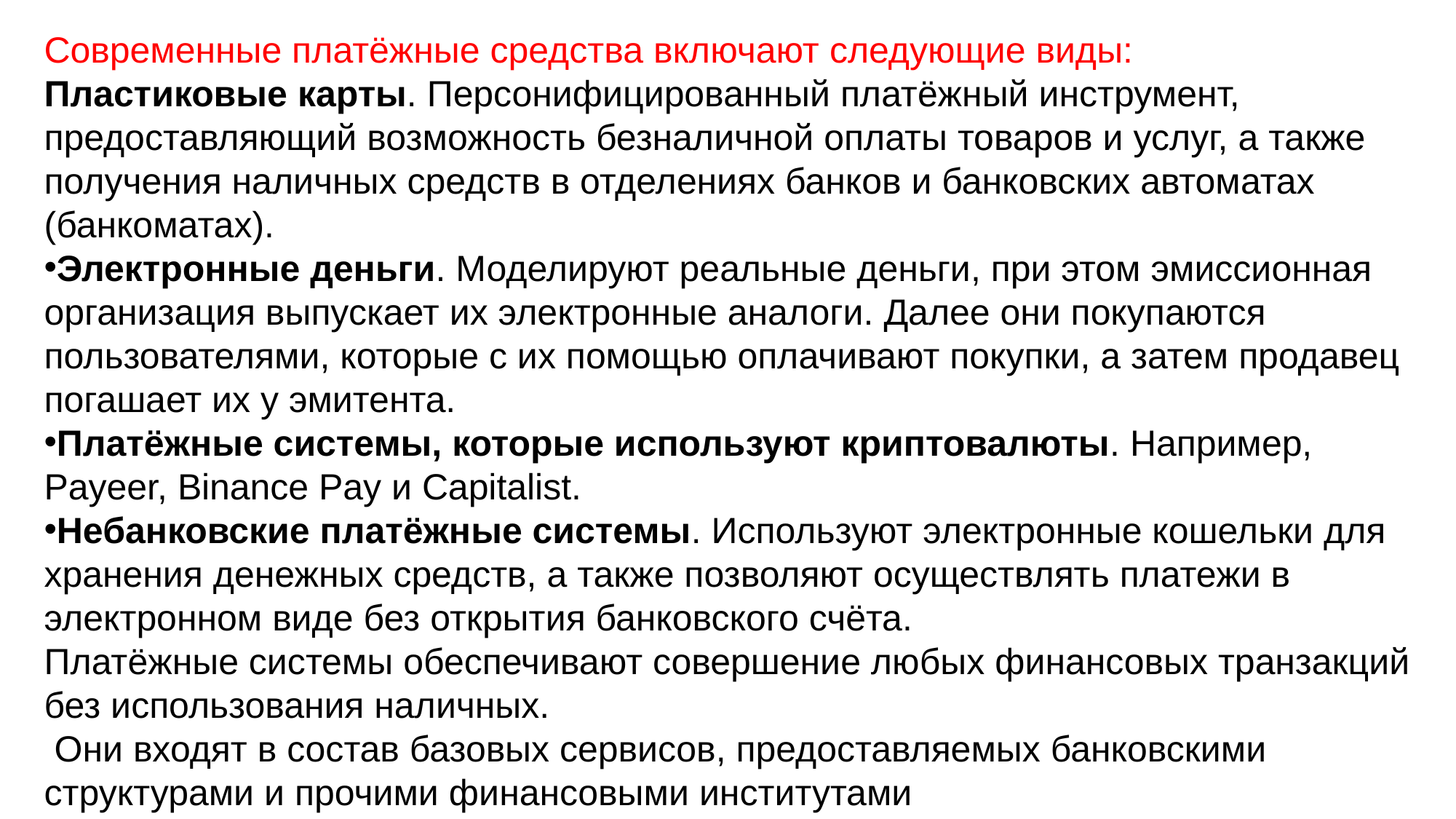

Современные платёжные средства включают следующие виды:
Пластиковые карты. Персонифицированный платёжный инструмент, предоставляющий возможность безналичной оплаты товаров и услуг, а также получения наличных средств в отделениях банков и банковских автоматах (банкоматах).
Электронные деньги. Моделируют реальные деньги, при этом эмиссионная организация выпускает их электронные аналоги. Далее они покупаются пользователями, которые с их помощью оплачивают покупки, а затем продавец погашает их у эмитента.
Платёжные системы, которые используют криптовалюты. Например, Payeer, Binance Pay и Capitalist.
Небанковские платёжные системы. Используют электронные кошельки для хранения денежных средств, а также позволяют осуществлять платежи в электронном виде без открытия банковского счёта.
Платёжные системы обеспечивают совершение любых финансовых транзакций без использования наличных.
 Они входят в состав базовых сервисов, предоставляемых банковскими структурами и прочими финансовыми институтами